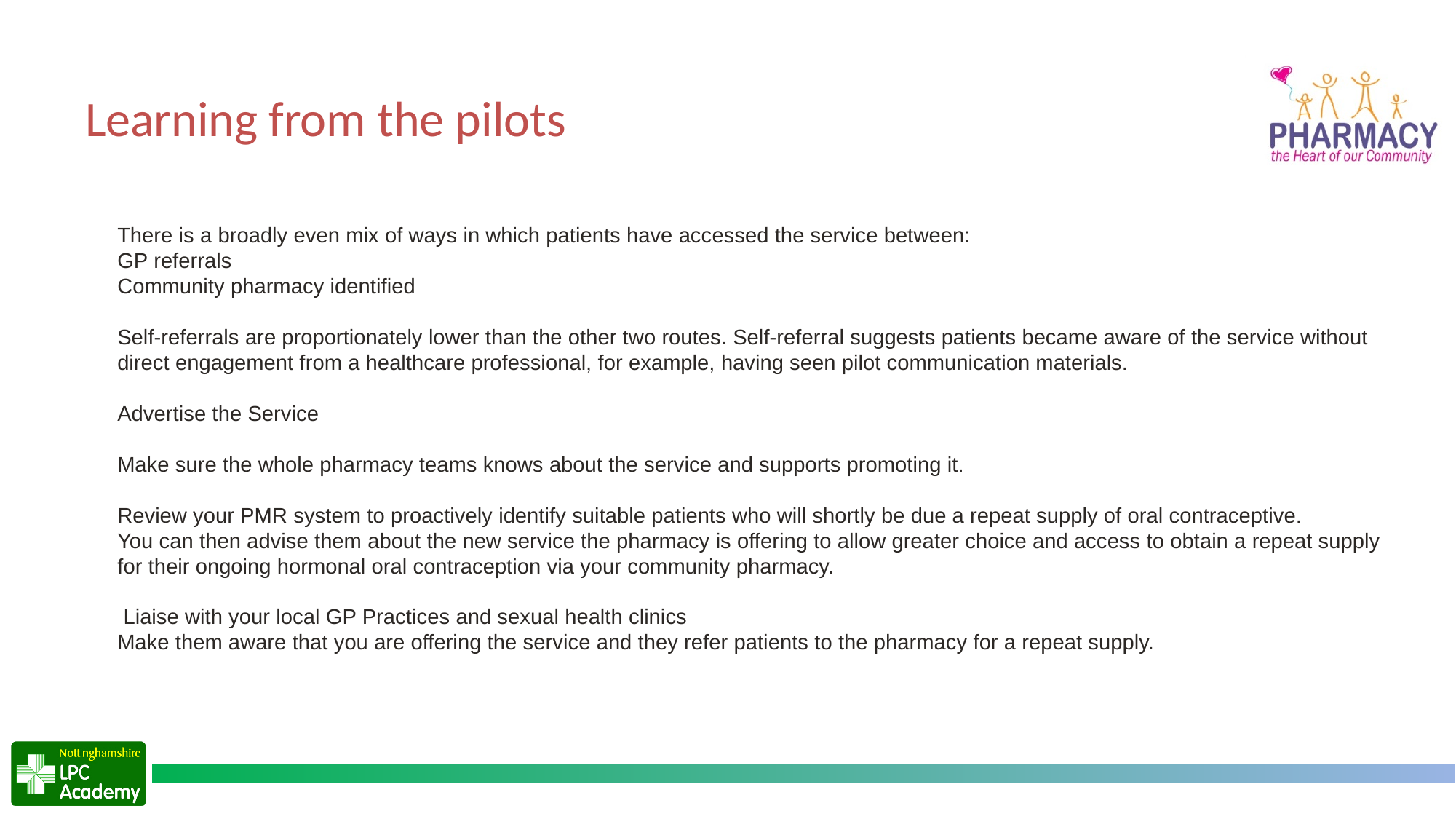

# Learning from the pilots
There is a broadly even mix of ways in which patients have accessed the service between:
GP referrals
Community pharmacy identified

Self-referrals are proportionately lower than the other two routes. Self-referral suggests patients became aware of the service without direct engagement from a healthcare professional, for example, having seen pilot communication materials.

Advertise the Service

Make sure the whole pharmacy teams knows about the service and supports promoting it.

Review your PMR system to proactively identify suitable patients who will shortly be due a repeat supply of oral contraceptive.
You can then advise them about the new service the pharmacy is offering to allow greater choice and access to obtain a repeat supply for their ongoing hormonal oral contraception via your community pharmacy.

 Liaise with your local GP Practices and sexual health clinics
Make them aware that you are offering the service and they refer patients to the pharmacy for a repeat supply.